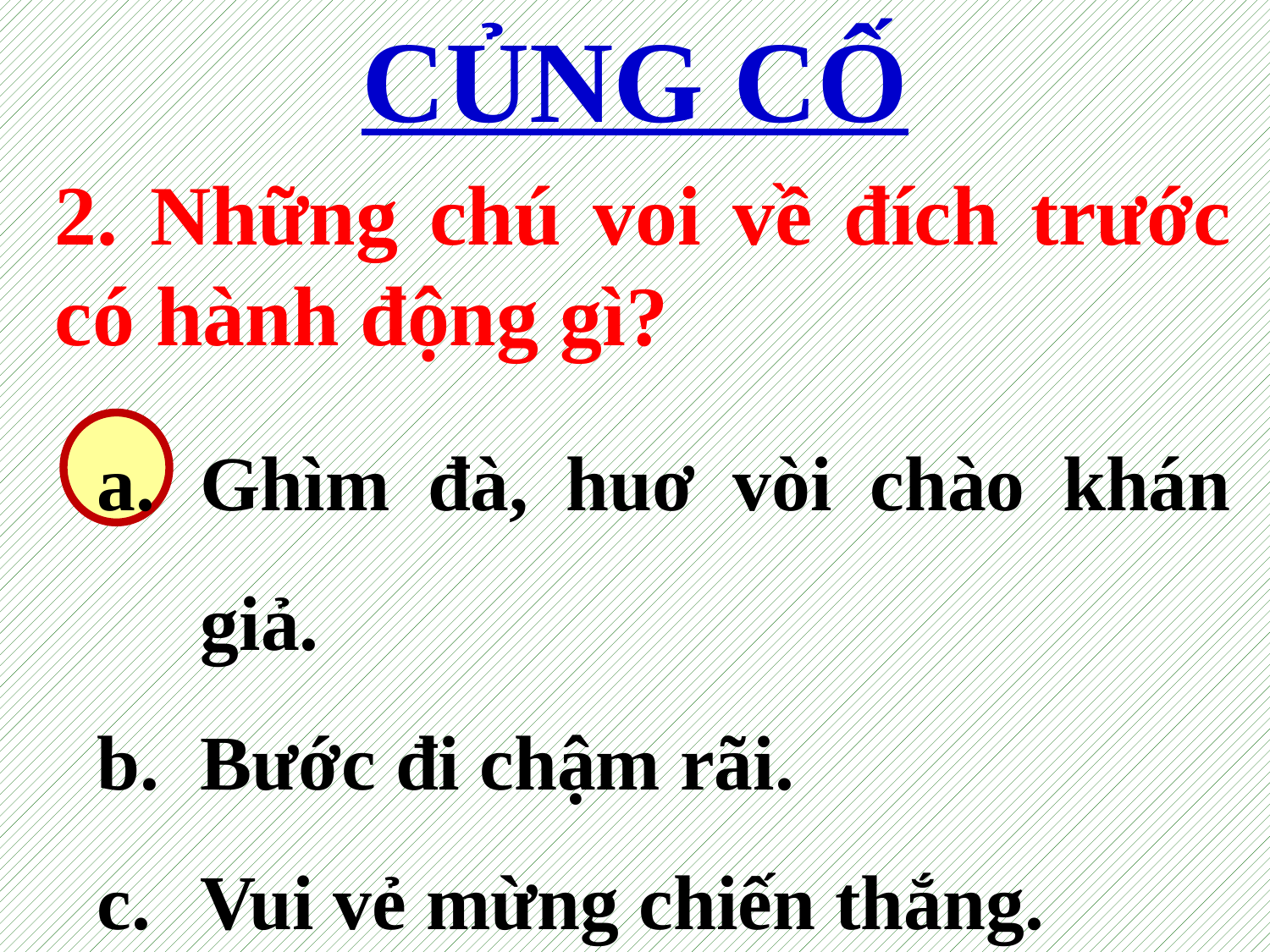

CỦNG CỐ
2. Những chú voi về đích trước có hành động gì?
Ghìm đà, huơ vòi chào khán giả.
Bước đi chậm rãi.
Vui vẻ mừng chiến thắng.